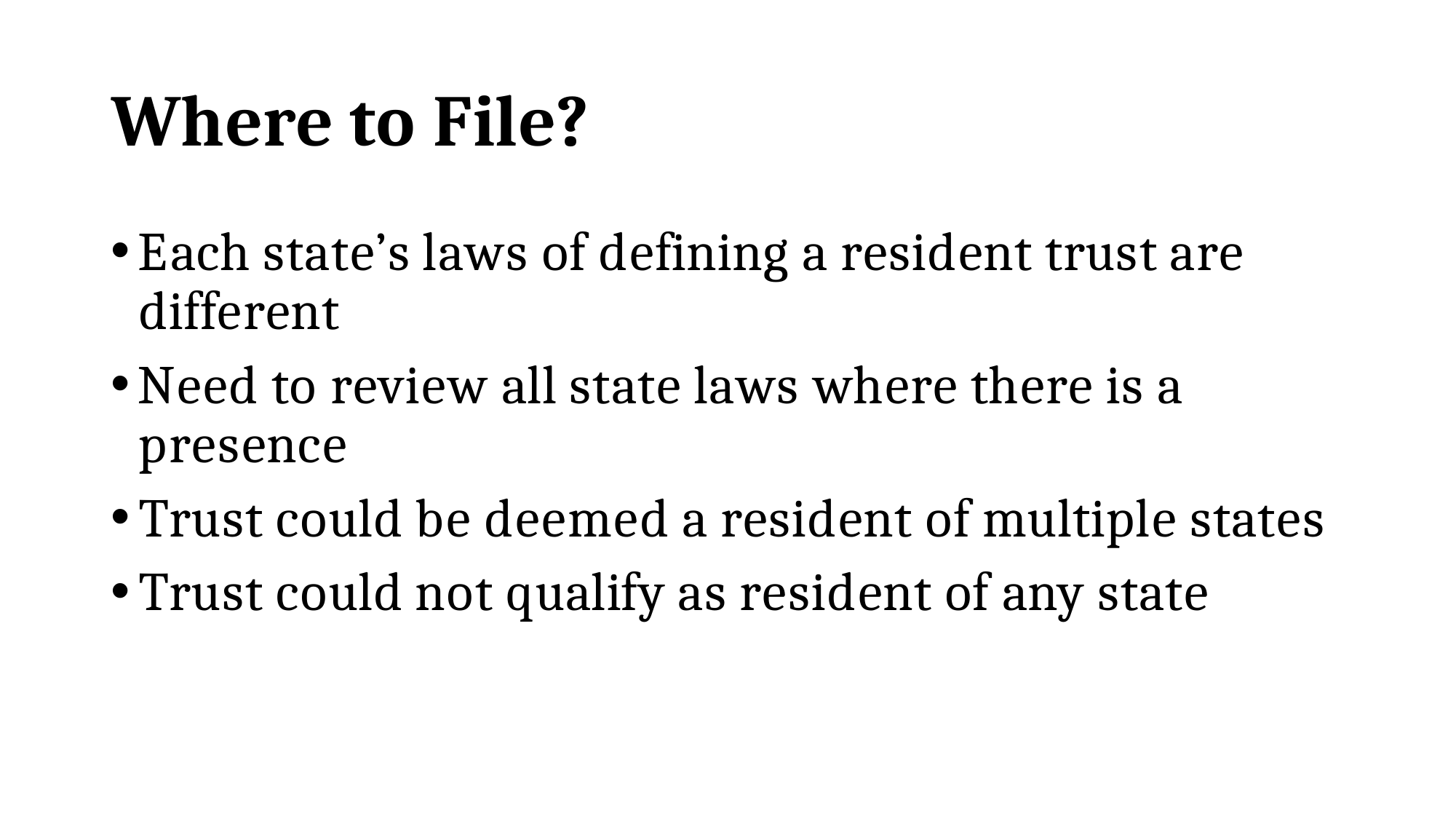

# Where to File?
Each state’s laws of defining a resident trust are different
Need to review all state laws where there is a presence
Trust could be deemed a resident of multiple states
Trust could not qualify as resident of any state